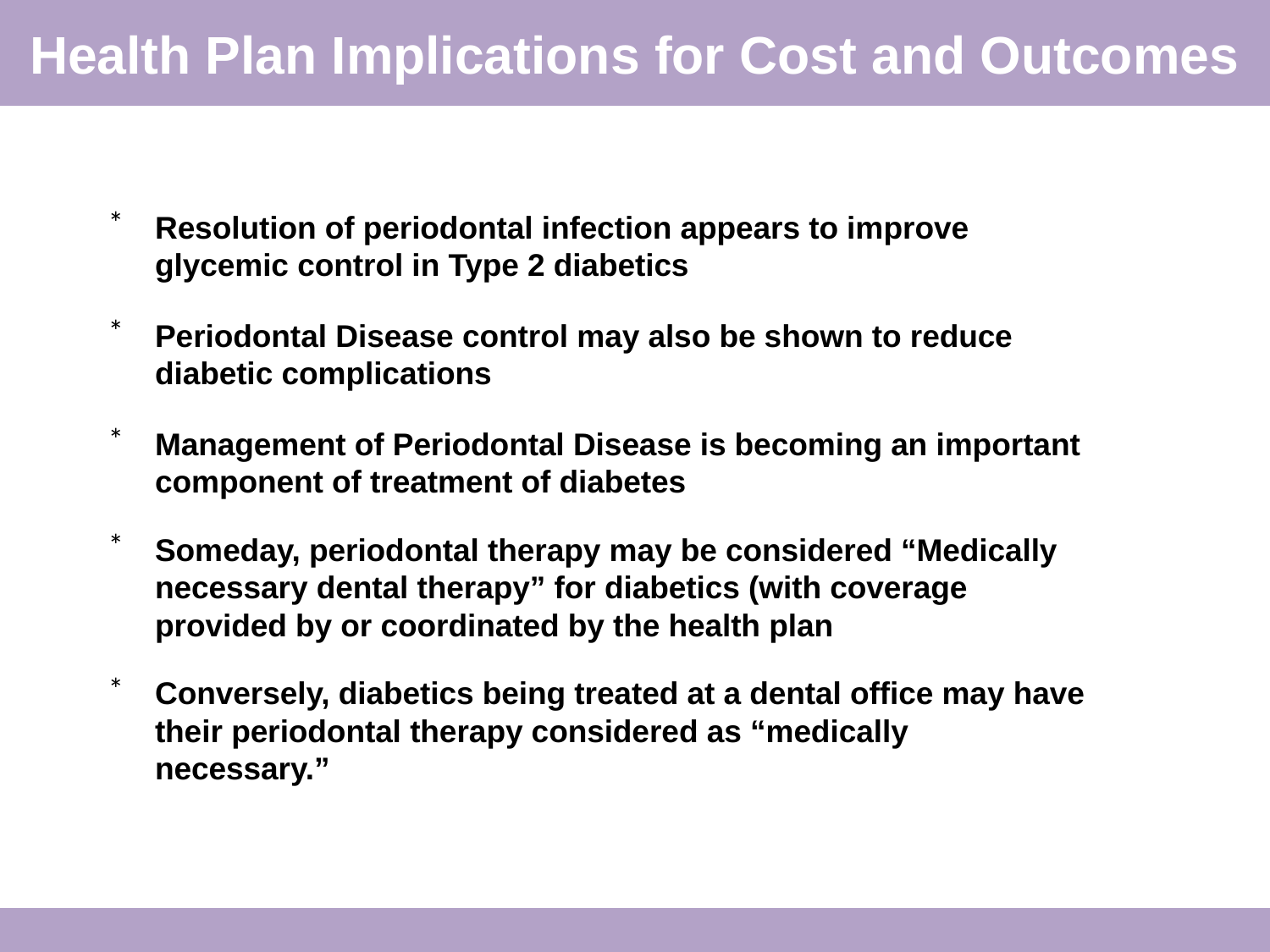

# Health Plan Implications for Cost and Outcomes
Resolution of periodontal infection appears to improve glycemic control in Type 2 diabetics

Periodontal Disease control may also be shown to reduce diabetic complications

Management of Periodontal Disease is becoming an important component of treatment of diabetes

Someday, periodontal therapy may be considered “Medically necessary dental therapy” for diabetics (with coverage provided by or coordinated by the health plan

Conversely, diabetics being treated at a dental office may have their periodontal therapy considered as “medically necessary.”